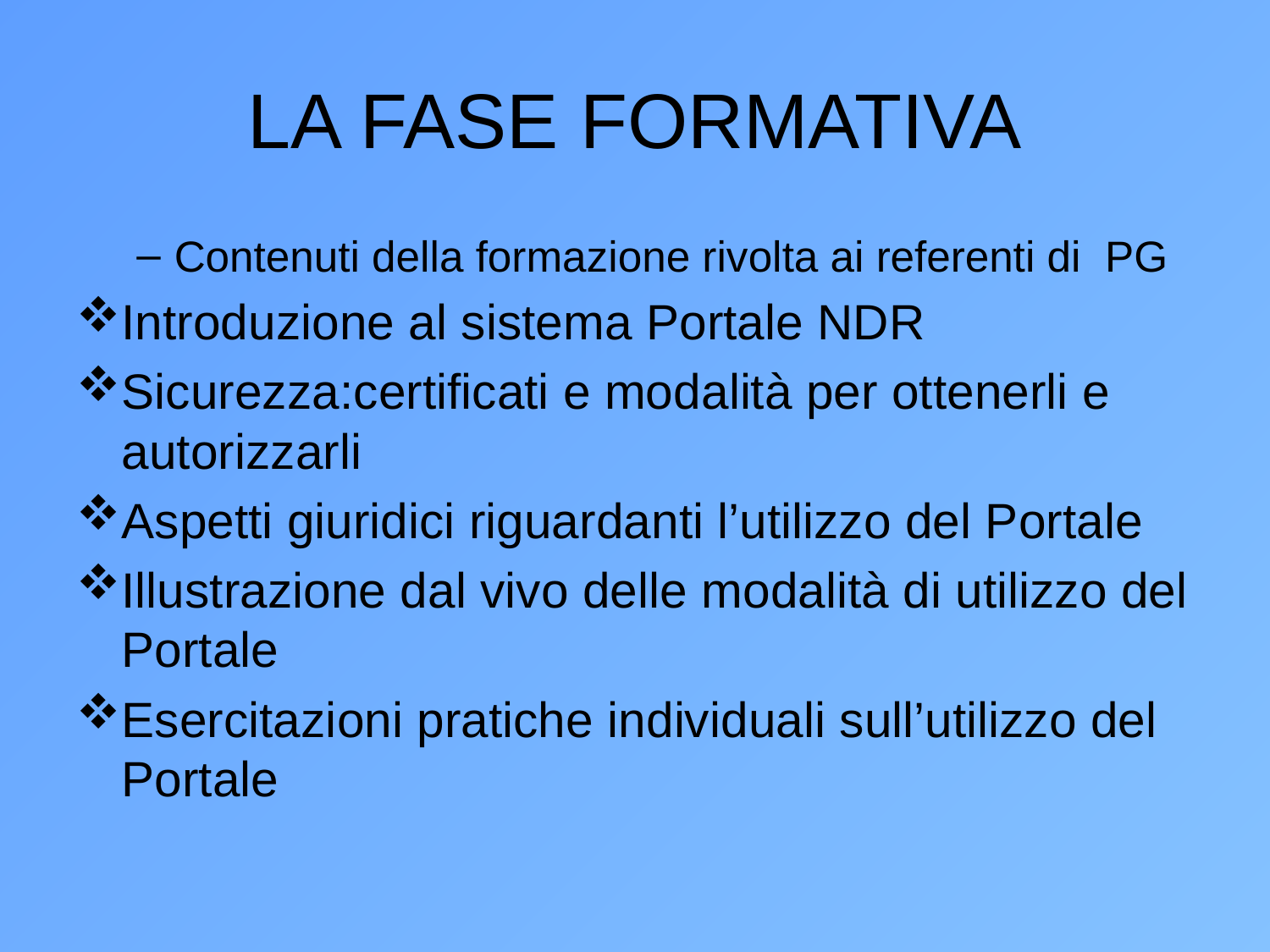

# LA FASE FORMATIVA
Contenuti della formazione rivolta ai referenti di  PG
Introduzione al sistema Portale NDR
Sicurezza:certificati e modalità per ottenerli e autorizzarli
Aspetti giuridici riguardanti l’utilizzo del Portale
Illustrazione dal vivo delle modalità di utilizzo del Portale
Esercitazioni pratiche individuali sull’utilizzo del Portale